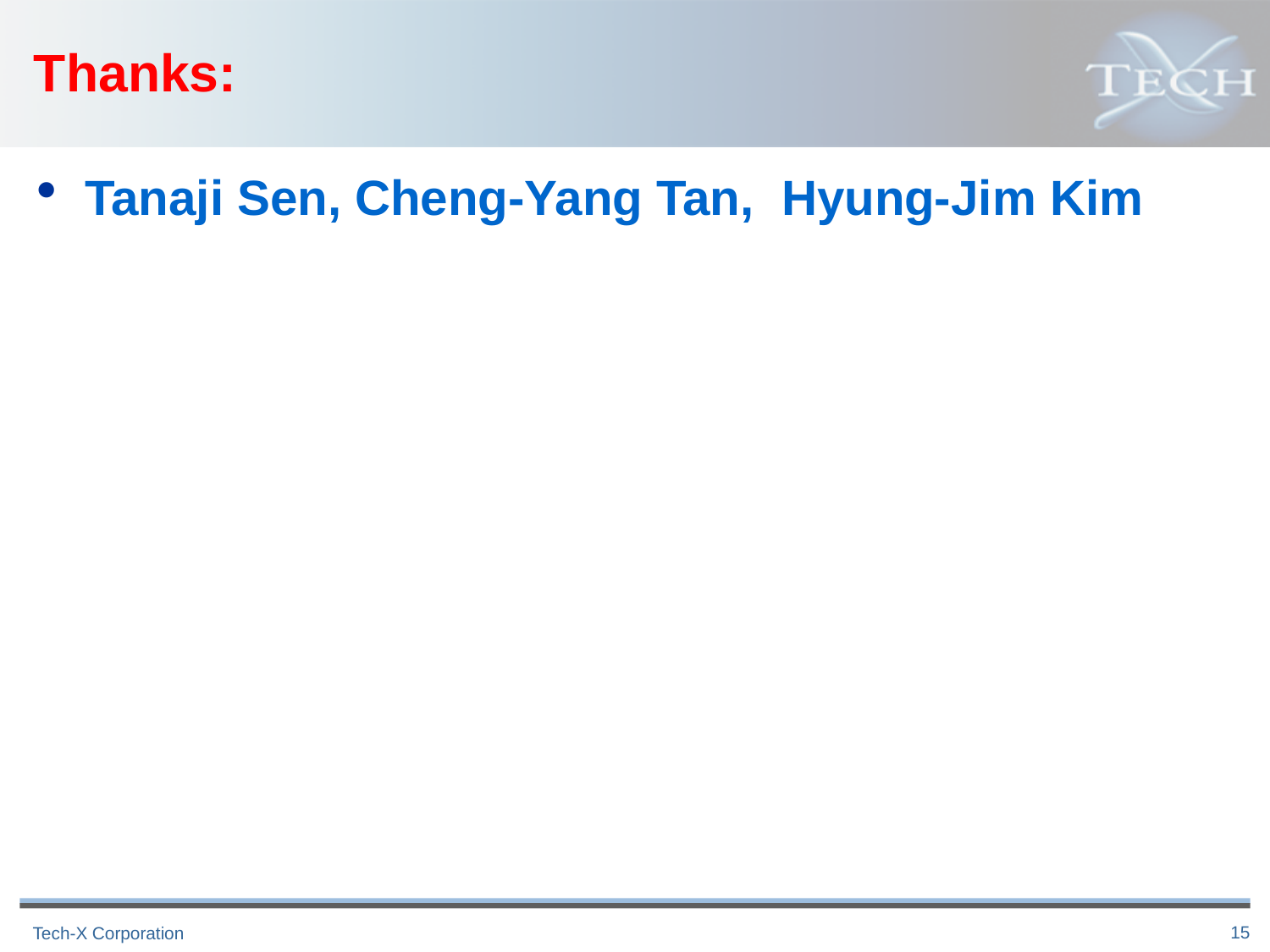

# Thanks:
Tanaji Sen, Cheng-Yang Tan,  Hyung-Jim Kim
15
Tech-X Corporation